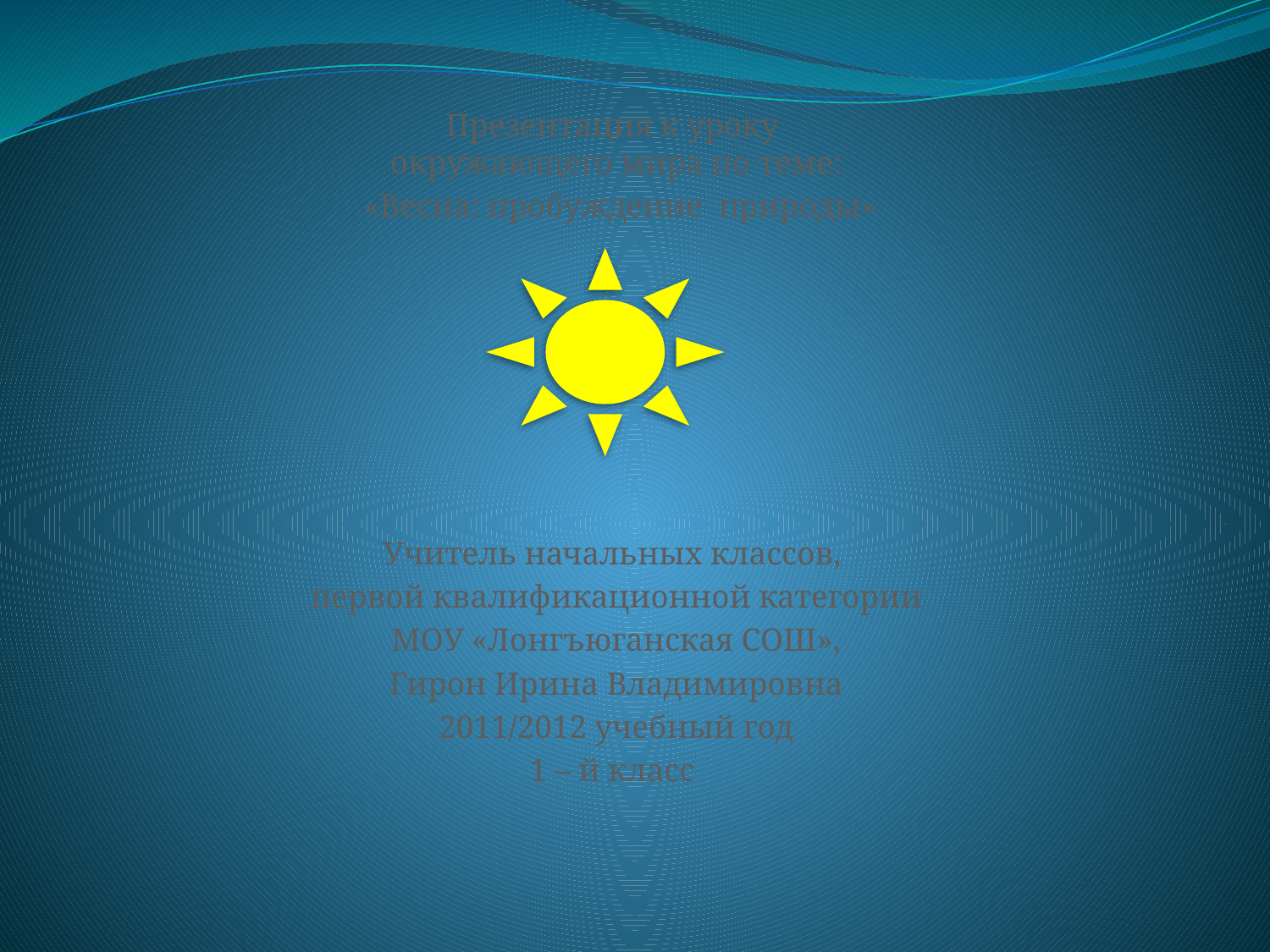

Презентация к уроку
окружающего мира по теме:
 «Весна: пробуждение  природы»

Учитель начальных классов,
первой квалификационной категории
МОУ «Лонгъюганская СОШ»,
Гирон Ирина Владимировна
2011/2012 учебный год
1 – й класс
#